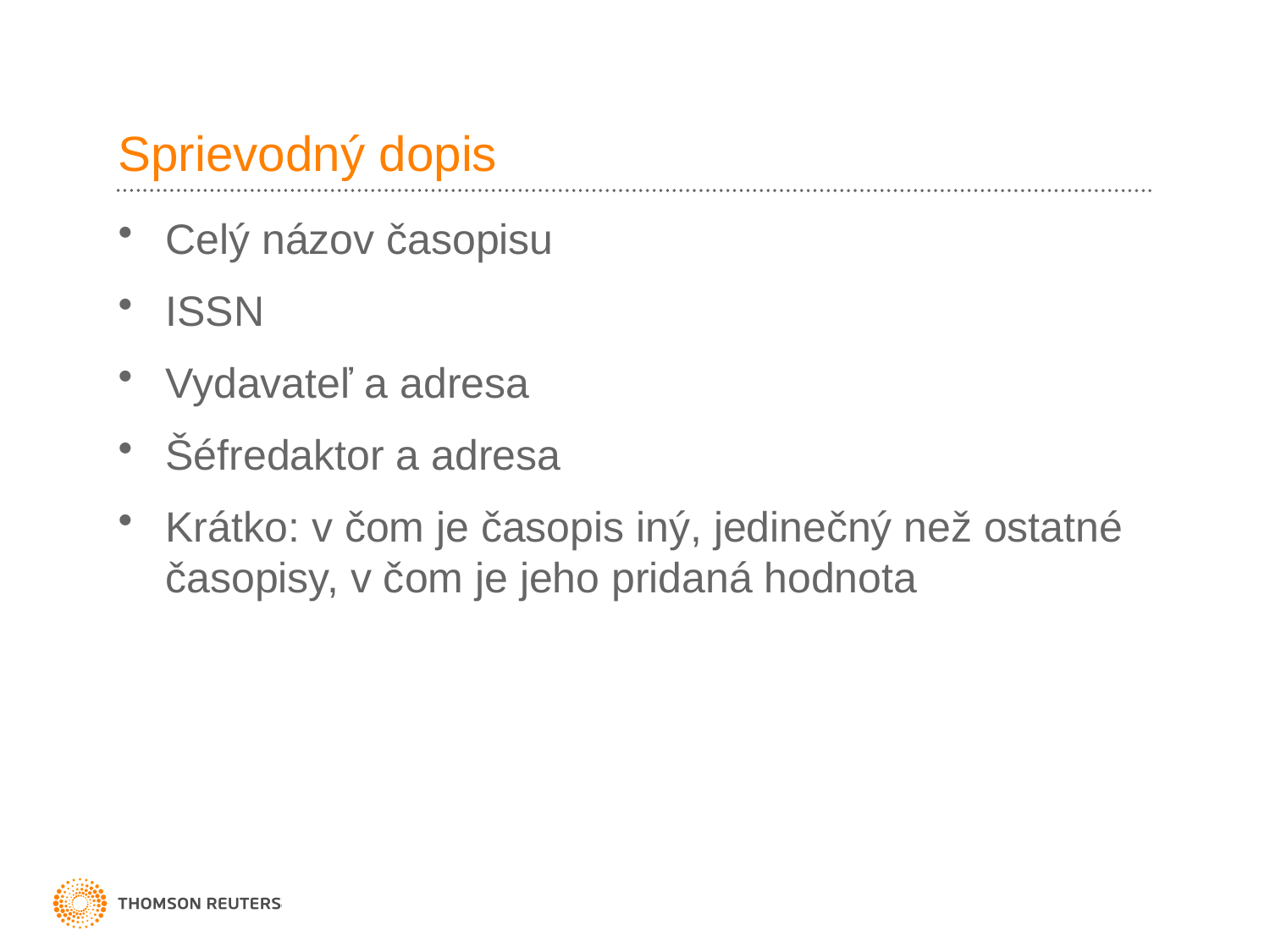

# Sprievodný dopis
Celý názov časopisu
ISSN
Vydavateľ a adresa
Šéfredaktor a adresa
Krátko: v čom je časopis iný, jedinečný než ostatné časopisy, v čom je jeho pridaná hodnota